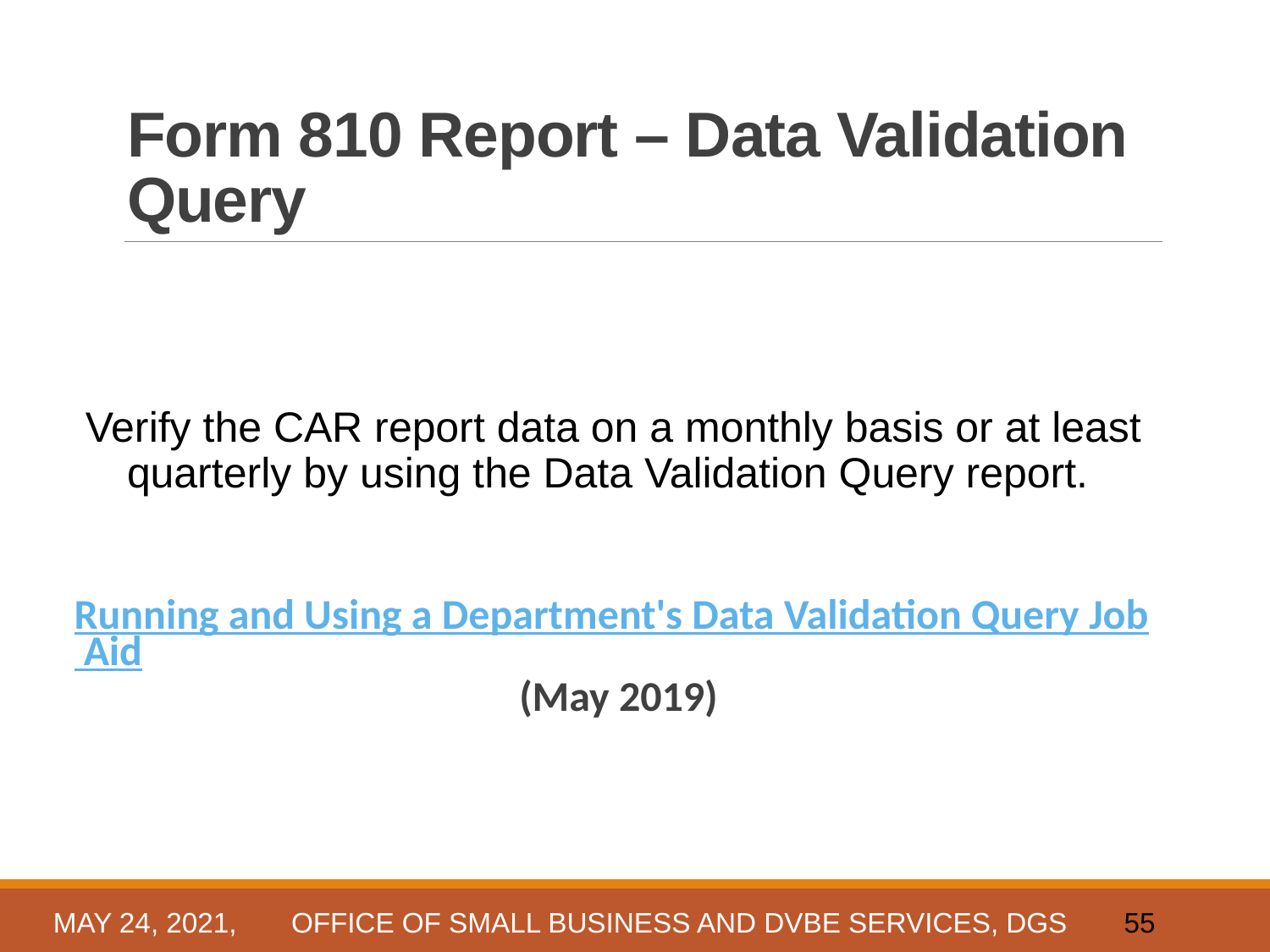

# Form 810 Report – Data Validation Query

Verify the CAR report data on a monthly basis or at least quarterly by using the Data Validation Query report.

Running and Using a Department's Data Validation Query Job Aid (May 2019)

May 24, 2021,       OFFICE OF SMALL BUSINESS AND DVBE SERVICES, DGS
55